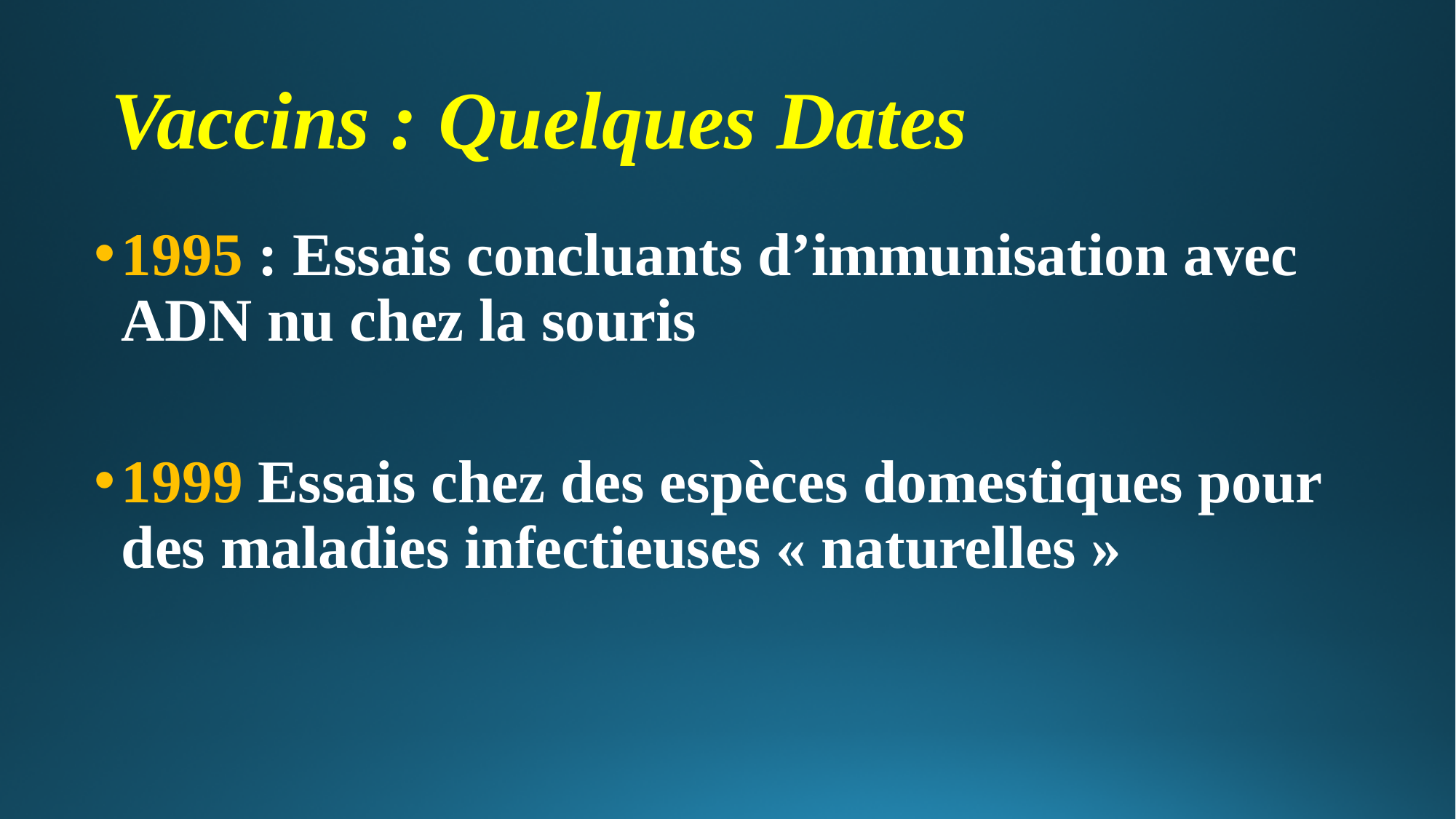

# Vaccins : Quelques Dates
1995 : Essais concluants d’immunisation avec ADN nu chez la souris

1999 Essais chez des espèces domestiques pour des maladies infectieuses « naturelles »